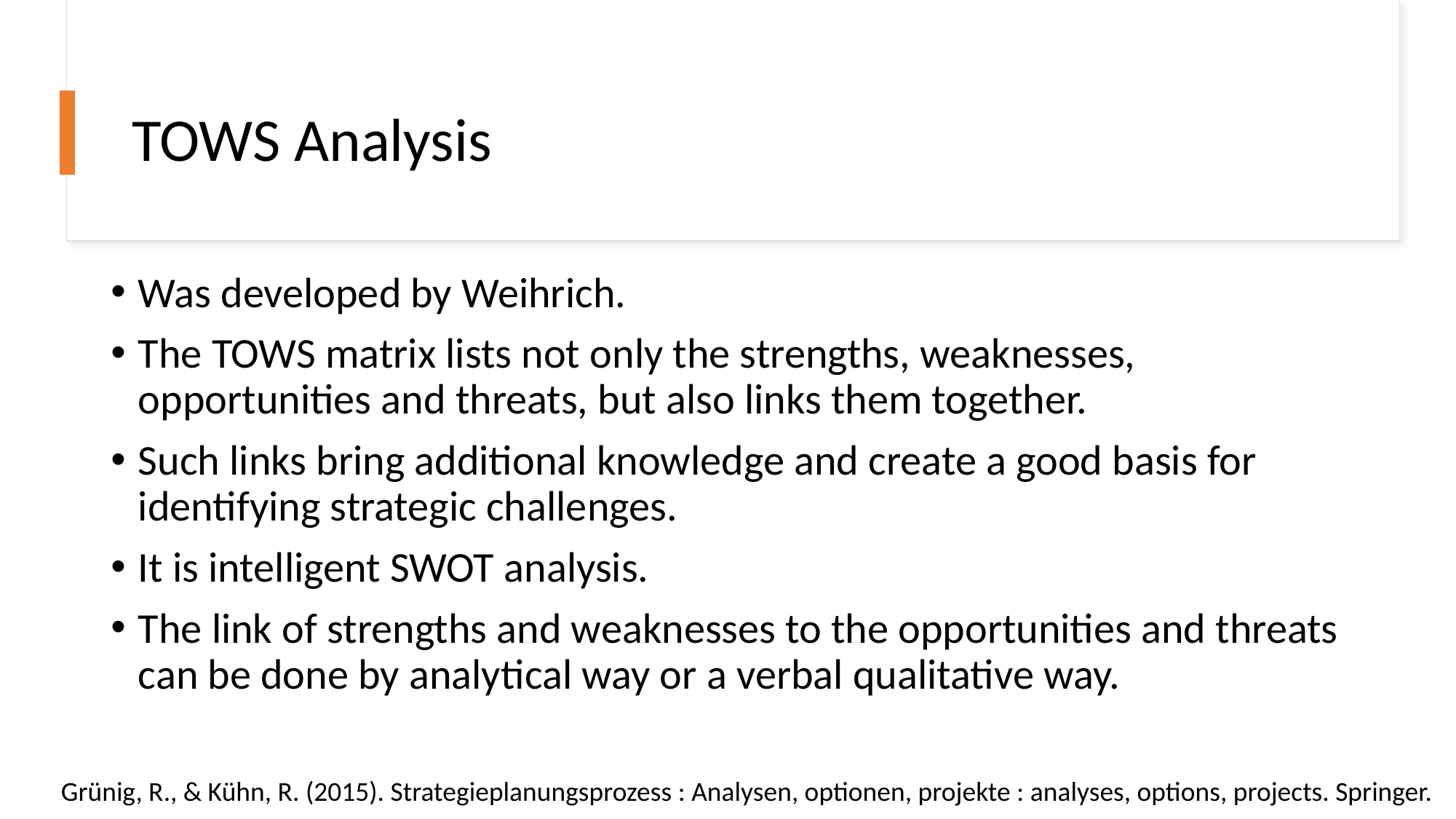

# TOWS Analysis

Was developed by Weihrich.
The TOWS matrix lists not only the strengths, weaknesses, opportunities and threats, but also links them together.
Such links bring additional knowledge and create a good basis for identifying strategic challenges.
It is intelligent SWOT analysis.
The link of strengths and weaknesses to the opportunities and threats can be done by analytical way or a verbal qualitative way.
Grünig, R., & Kühn, R. (2015). Strategieplanungsprozess : Analysen, optionen, projekte : analyses, options, projects. Springer.